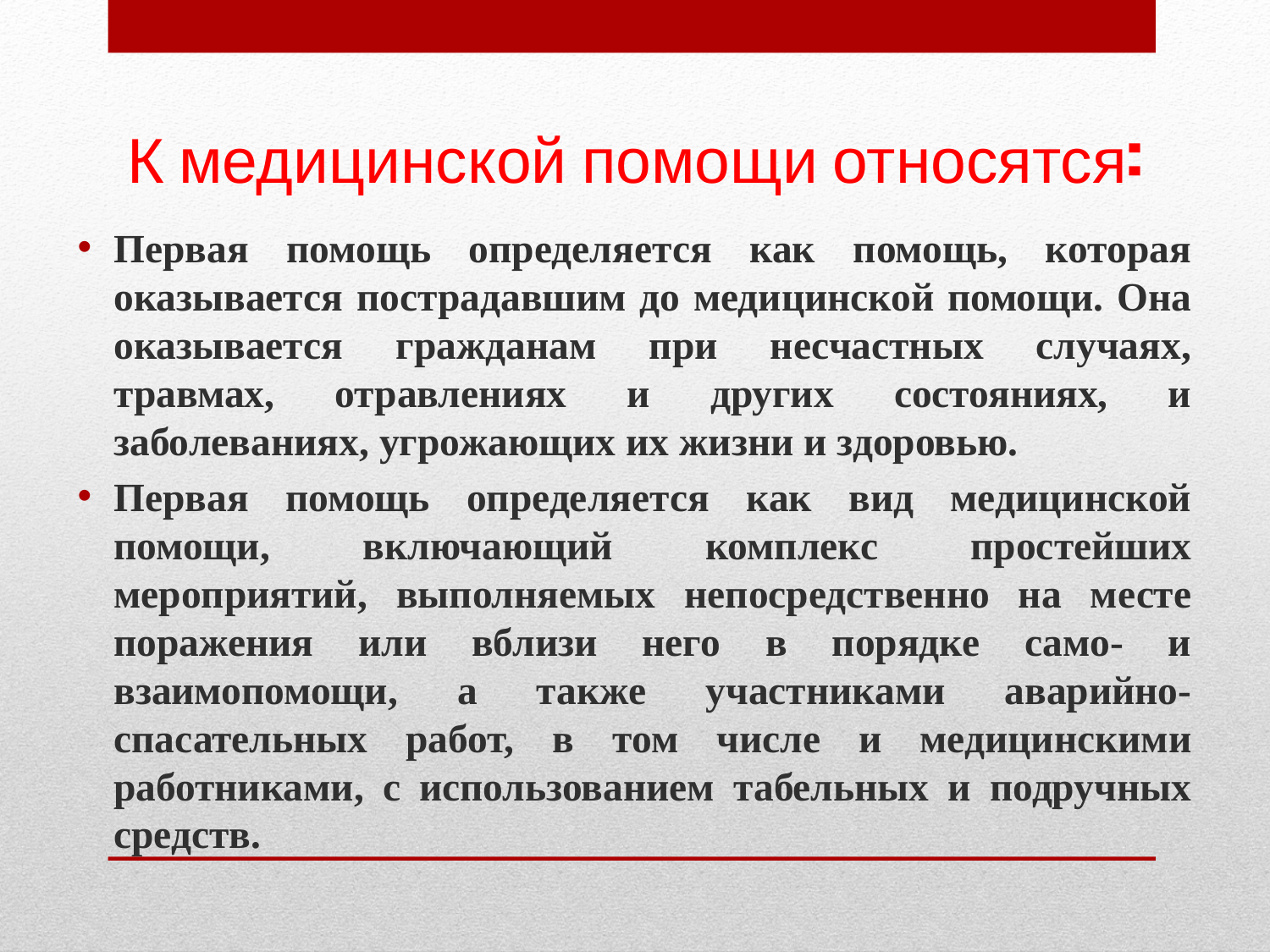

# К медицинской помощи относятся:
Первая помощь определяется как помощь, которая оказывается пострадавшим до медицинской помощи. Она оказывается гражданам при несчастных случаях, травмах, отравлениях и других состояниях, и заболеваниях, угрожающих их жизни и здоровью.
Первая помощь определяется как вид медицинской помощи, включающий комплекс простейших мероприятий, выполняемых непосредственно на месте поражения или вблизи него в порядке само- и взаимопомощи, а также участниками аварийно-спасательных работ, в том числе и медицинскими работниками, с использованием табельных и подручных средств.